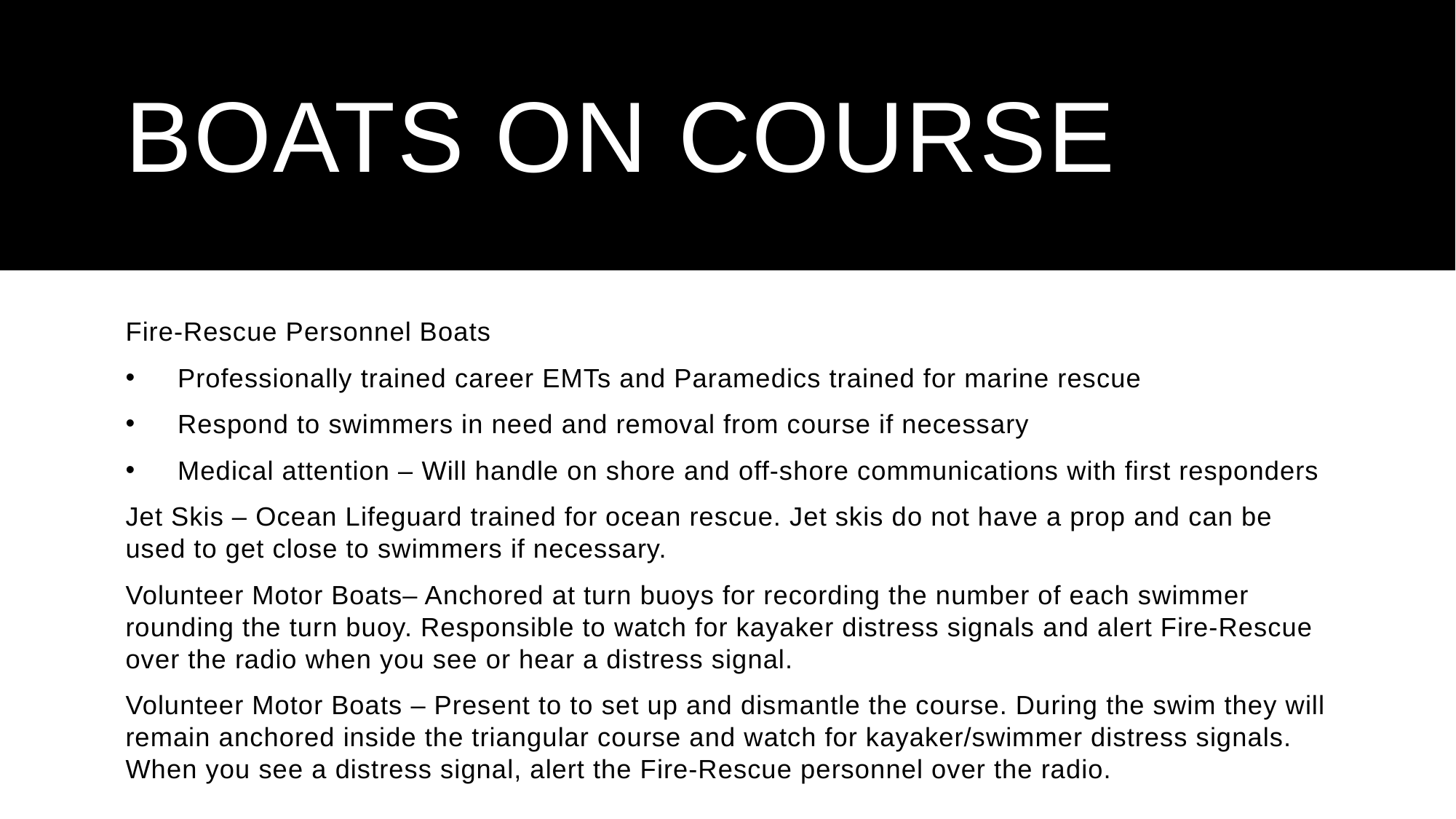

# Boats on course
Fire-Rescue Personnel Boats
Professionally trained career EMTs and Paramedics trained for marine rescue
Respond to swimmers in need and removal from course if necessary
Medical attention – Will handle on shore and off-shore communications with first responders
Jet Skis – Ocean Lifeguard trained for ocean rescue. Jet skis do not have a prop and can be used to get close to swimmers if necessary.
Volunteer Motor Boats– Anchored at turn buoys for recording the number of each swimmer rounding the turn buoy. Responsible to watch for kayaker distress signals and alert Fire-Rescue over the radio when you see or hear a distress signal.
Volunteer Motor Boats – Present to to set up and dismantle the course. During the swim they will remain anchored inside the triangular course and watch for kayaker/swimmer distress signals. When you see a distress signal, alert the Fire-Rescue personnel over the radio.